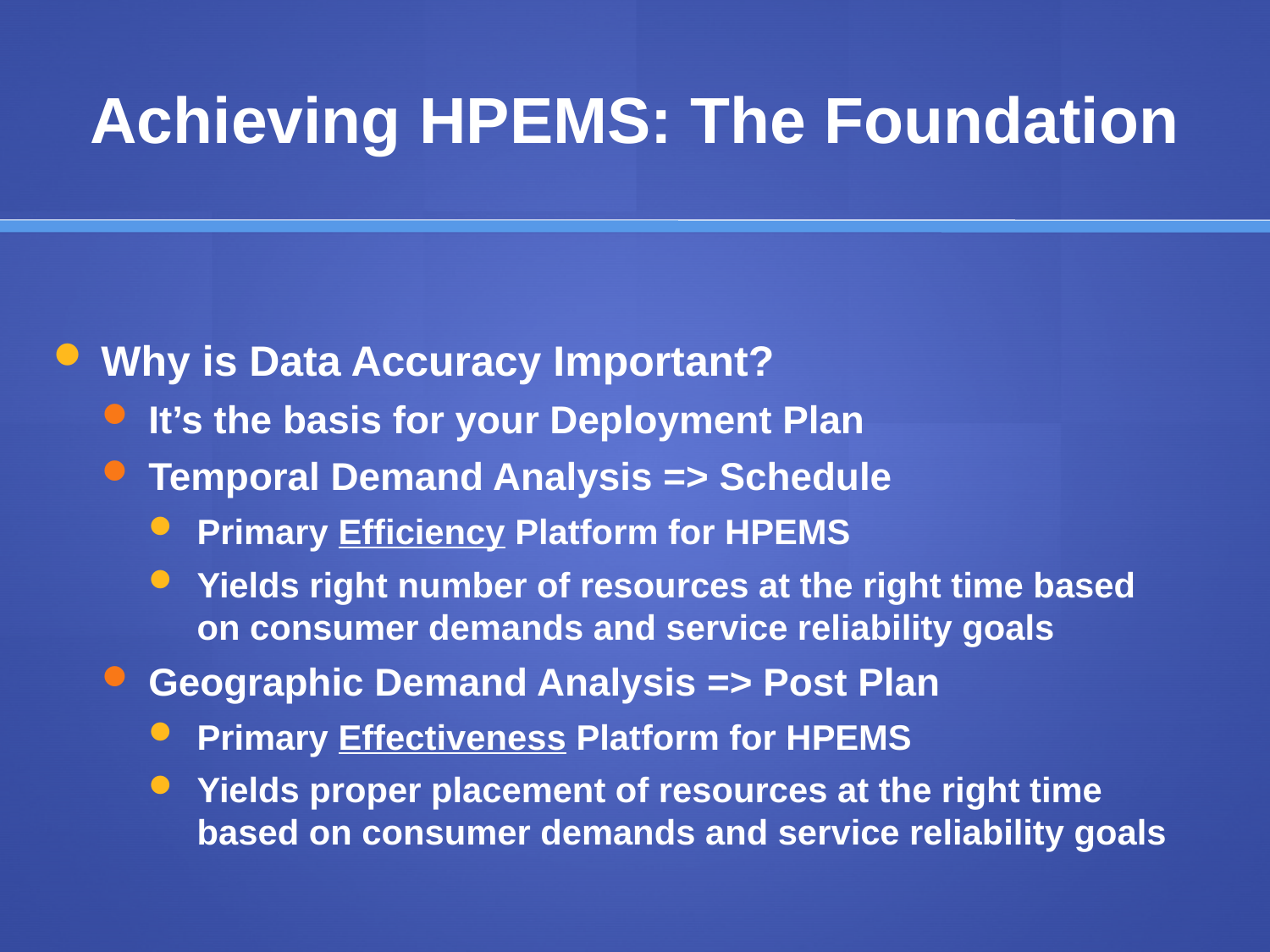

# Achieving HPEMS: The Foundation
Why is Data Accuracy Important?
It’s the basis for your Deployment Plan
Temporal Demand Analysis => Schedule
Primary Efficiency Platform for HPEMS
Yields right number of resources at the right time based on consumer demands and service reliability goals
Geographic Demand Analysis => Post Plan
Primary Effectiveness Platform for HPEMS
Yields proper placement of resources at the right time based on consumer demands and service reliability goals